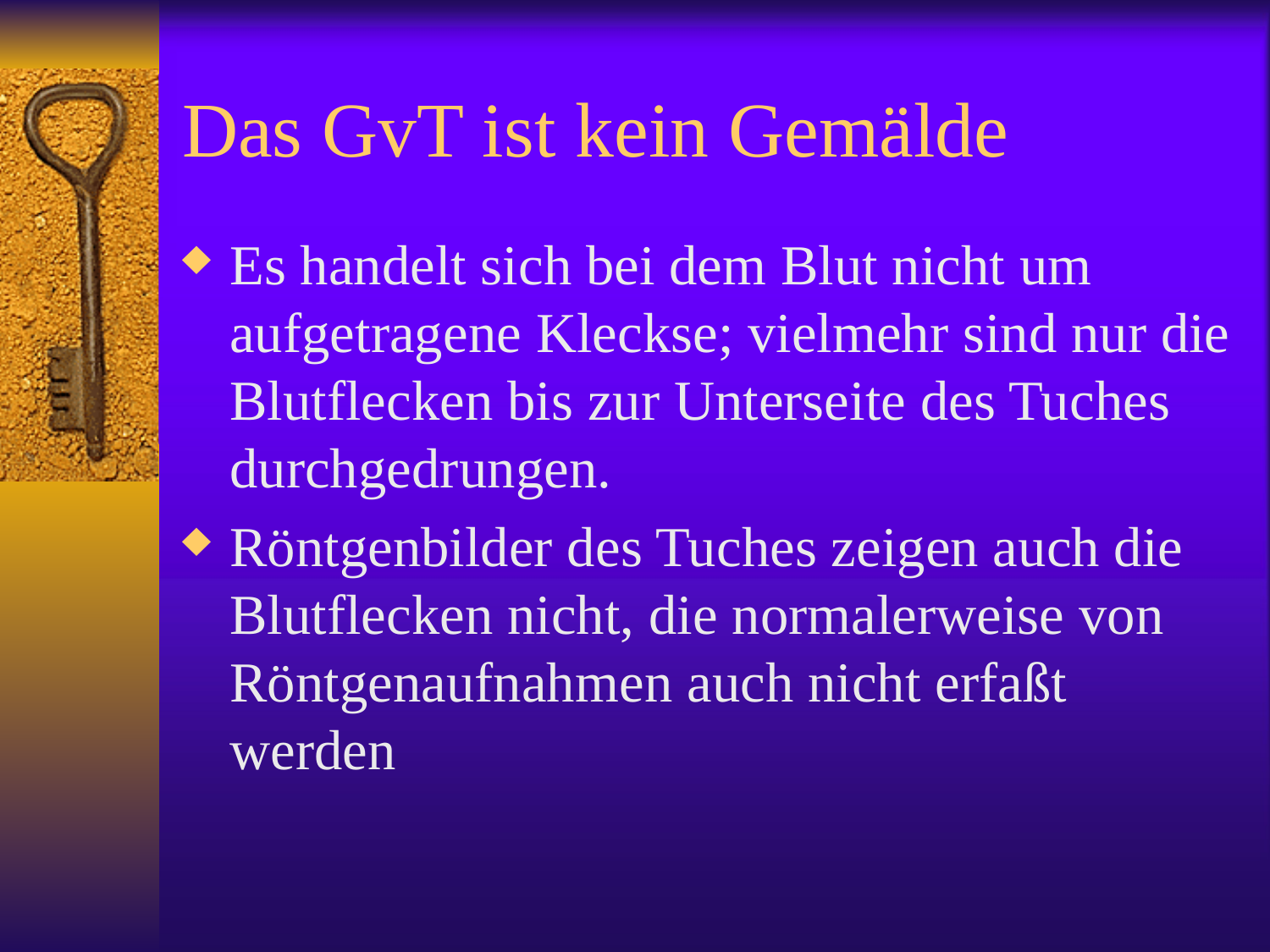

# Das GvT ist kein Gemälde
Es handelt sich bei dem Blut nicht um aufgetragene Kleckse; vielmehr sind nur die Blutflecken bis zur Unterseite des Tuches durchgedrungen.
Röntgenbilder des Tuches zeigen auch die Blutflecken nicht, die normalerweise von Röntgenaufnahmen auch nicht erfaßt werden